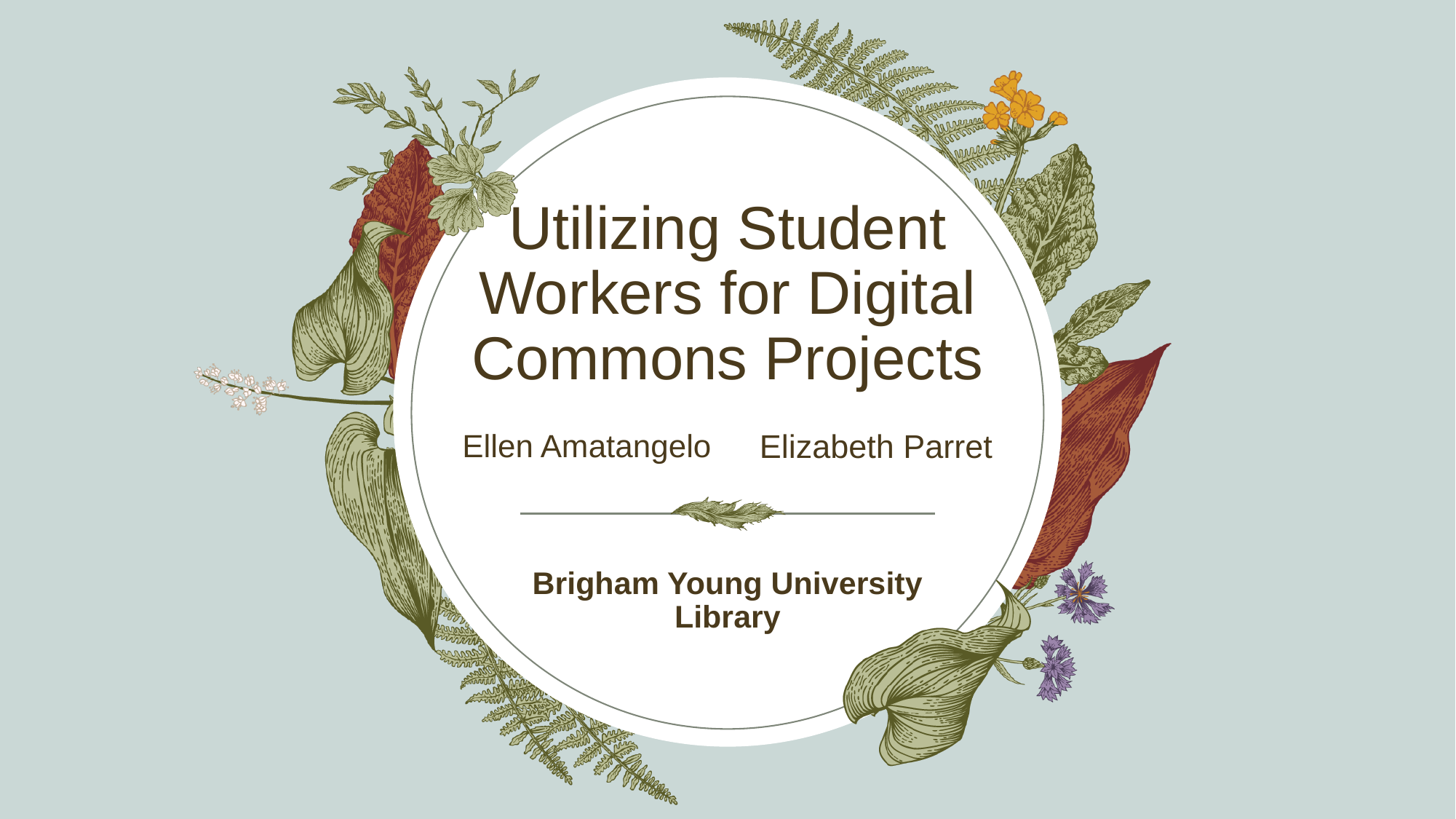

# Utilizing Student Workers for Digital Commons Projects
Ellen Amatangelo
Elizabeth Parret
Brigham Young University Library